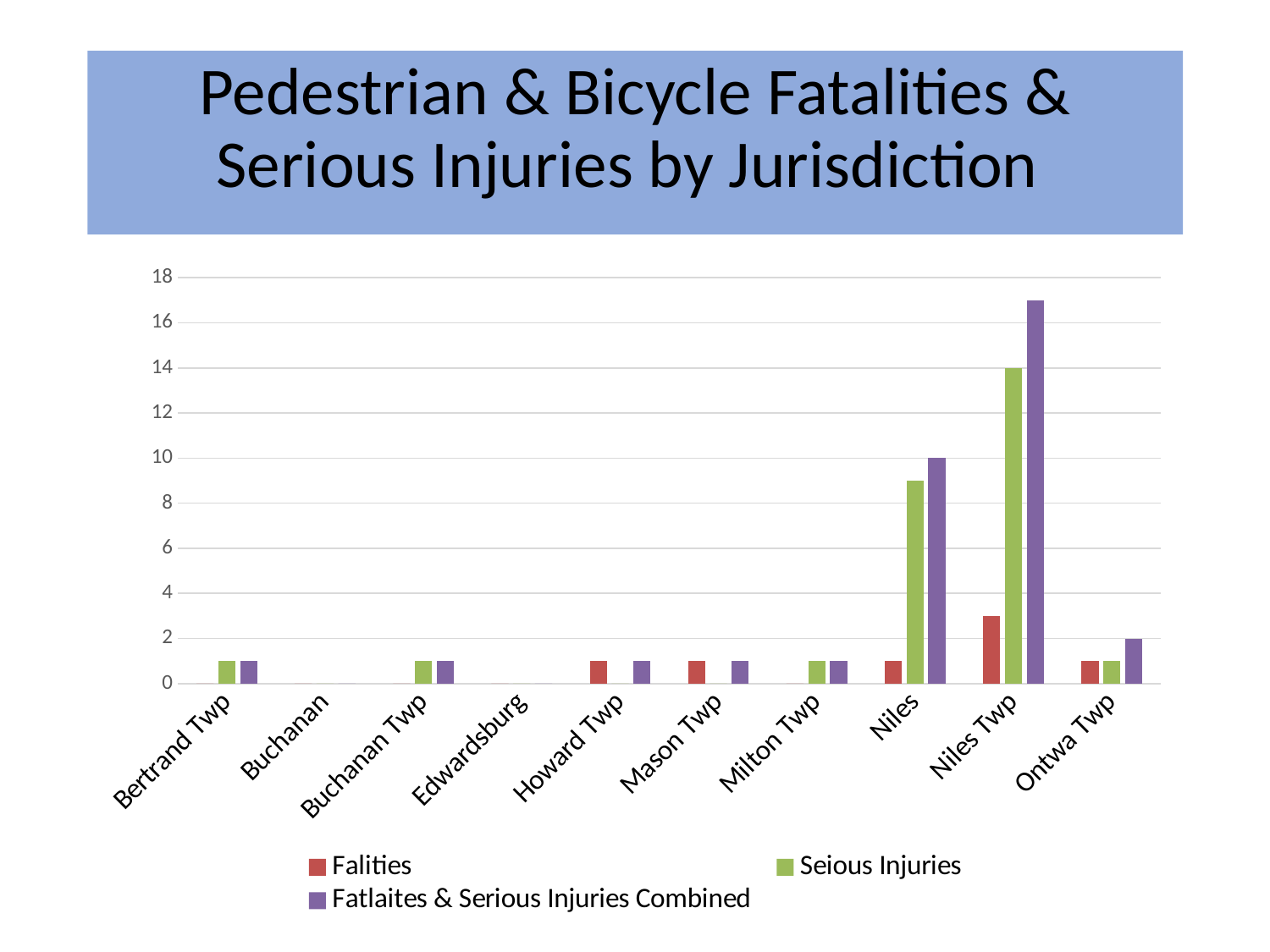

Pedestrian & Bicycle Fatalities & Serious Injuries by Jurisdiction

### Chart

| Category | Falities | Seious Injuries | Fatlaites & Serious Injuries Combined  |
|---|---|---|---|
| Bertrand Twp | 0.0 | 1.0 | 1.0 |
| Buchanan | 0.0 | 0.0 | 0.0 |
| Buchanan Twp | 0.0 | 1.0 | 1.0 |
| Edwardsburg | 0.0 | 0.0 | 0.0 |
| Howard Twp | 1.0 | 0.0 | 1.0 |
| Mason Twp | 1.0 | 0.0 | 1.0 |
| Milton Twp | 0.0 | 1.0 | 1.0 |
| Niles | 1.0 | 9.0 | 10.0 |
| Niles Twp | 3.0 | 14.0 | 17.0 |
| Ontwa Twp | 1.0 | 1.0 | 2.0 |